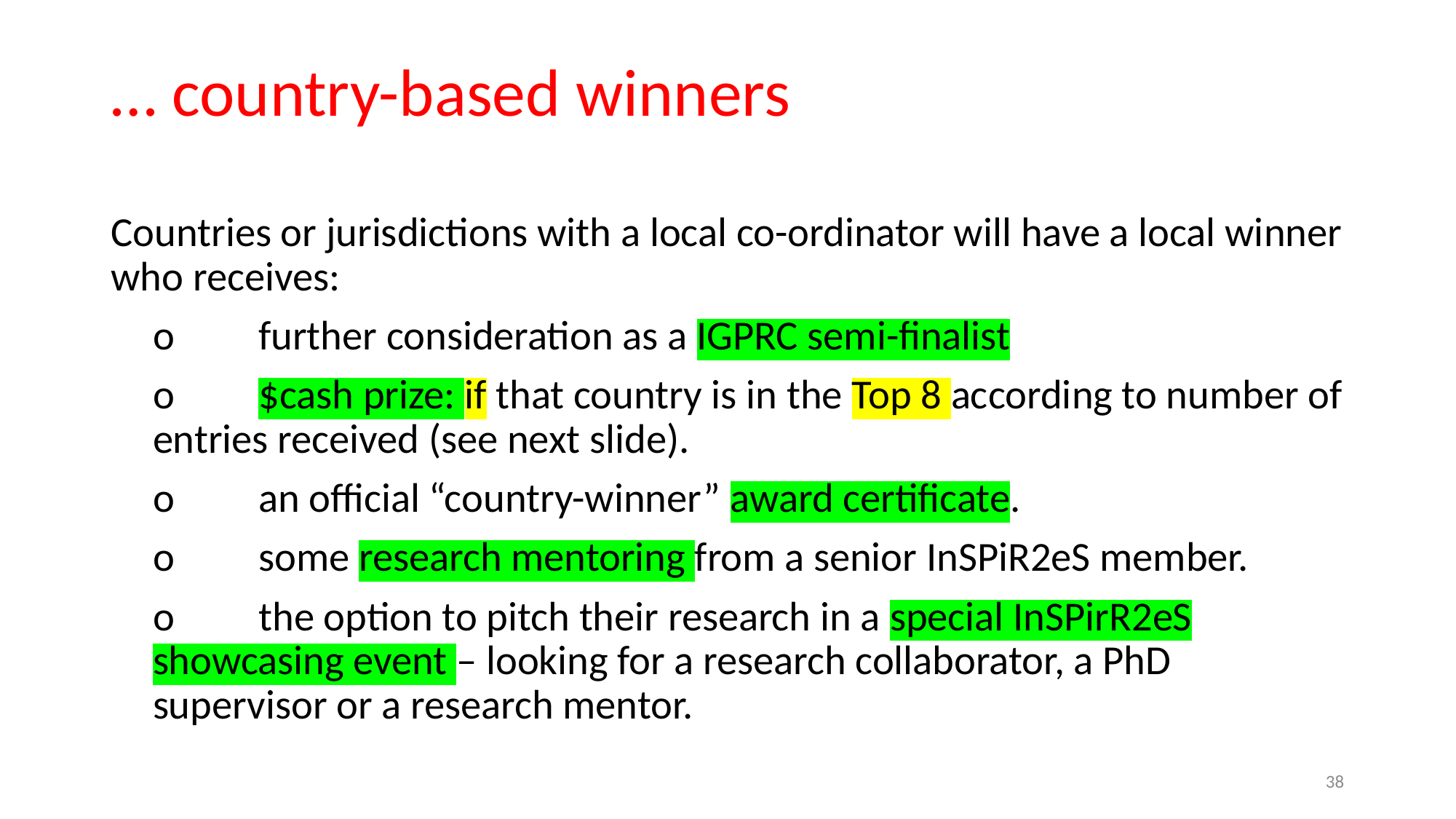

# … country-based winners
Countries or jurisdictions with a local co-ordinator will have a local winner who receives:
o	further consideration as a IGPRC semi-finalist
o	$cash prize: if that country is in the Top 8 according to number of entries received (see next slide).
o	an official “country-winner” award certificate.
o	some research mentoring from a senior InSPiR2eS member.
o	the option to pitch their research in a special InSPirR2eS showcasing event – looking for a research collaborator, a PhD supervisor or a research mentor.

38